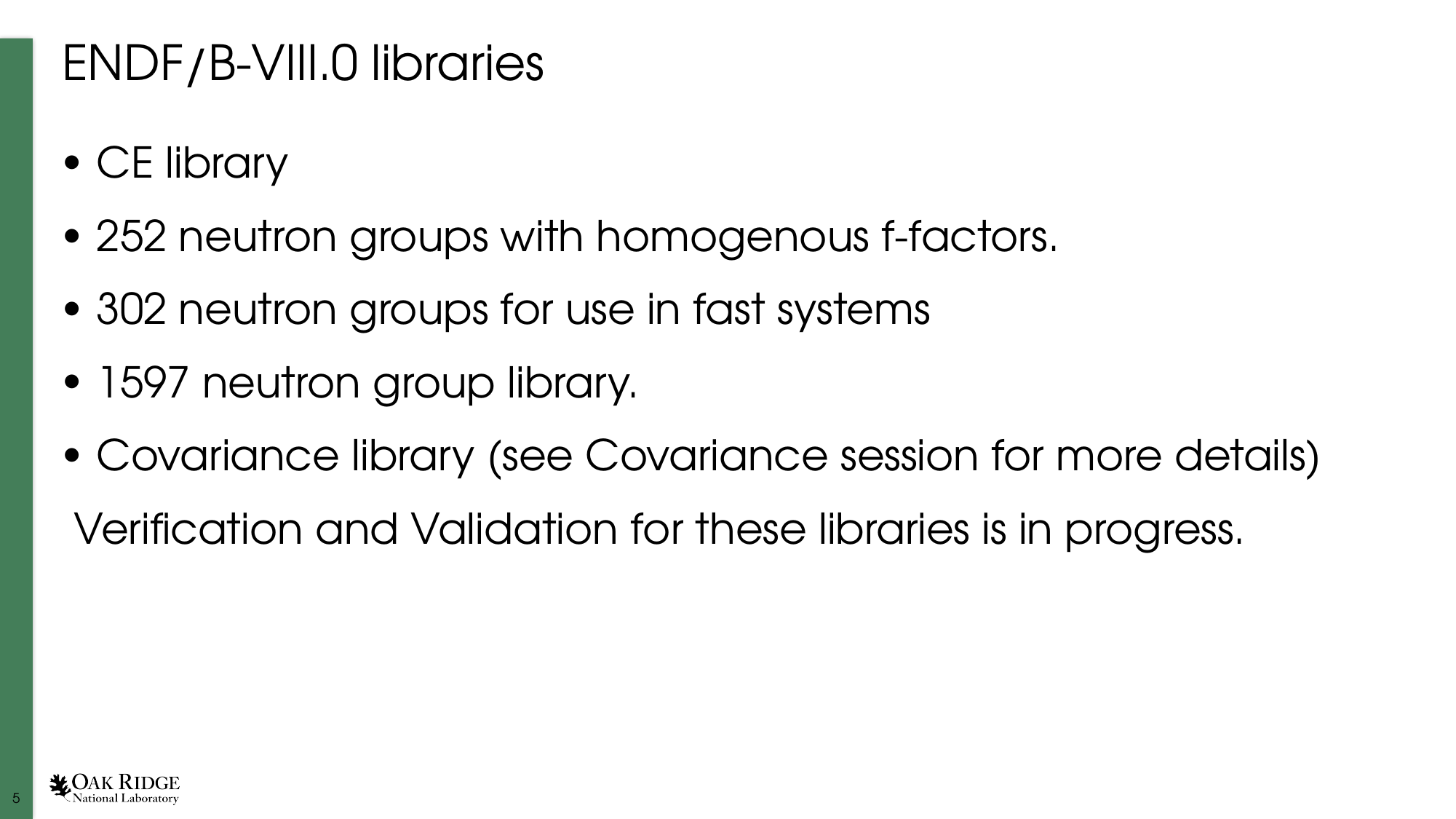

# ENDF/B-VIII.0 libraries
CE library
252 neutron groups with homogenous f-factors.
302 neutron groups for use in fast systems
1597 neutron group library.
Covariance library (see Covariance session for more details)
 Verification and Validation for these libraries is in progress.